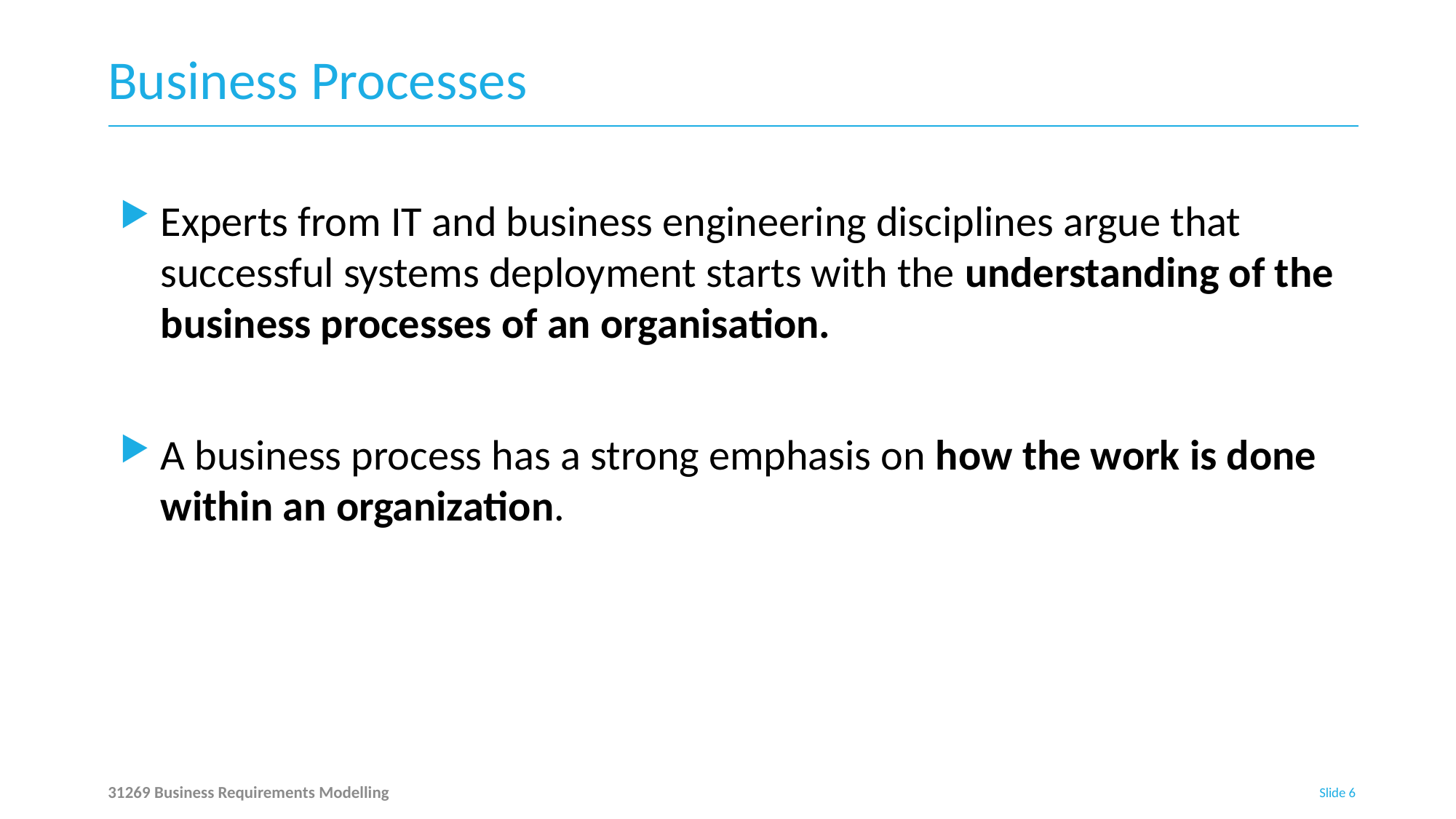

# Business Processes
Experts from IT and business engineering disciplines argue that successful systems deployment starts with the understanding of the business processes of an organisation.

A business process has a strong emphasis on how the work is done within an organization.
31269 Business Requirements Modelling
Slide 6